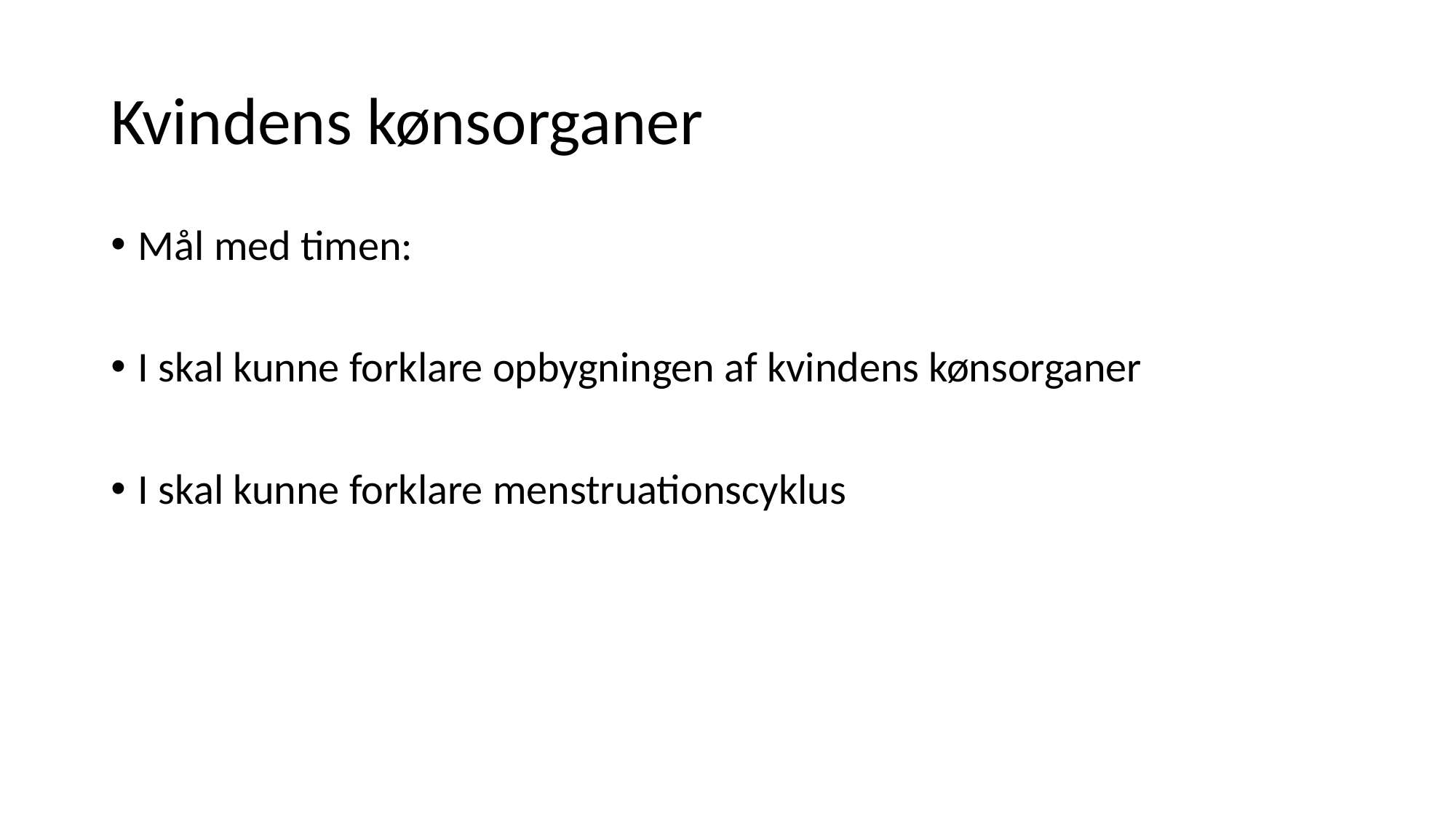

# Kvindens kønsorganer
Mål med timen:

I skal kunne forklare opbygningen af kvindens kønsorganer

I skal kunne forklare menstruationscyklus